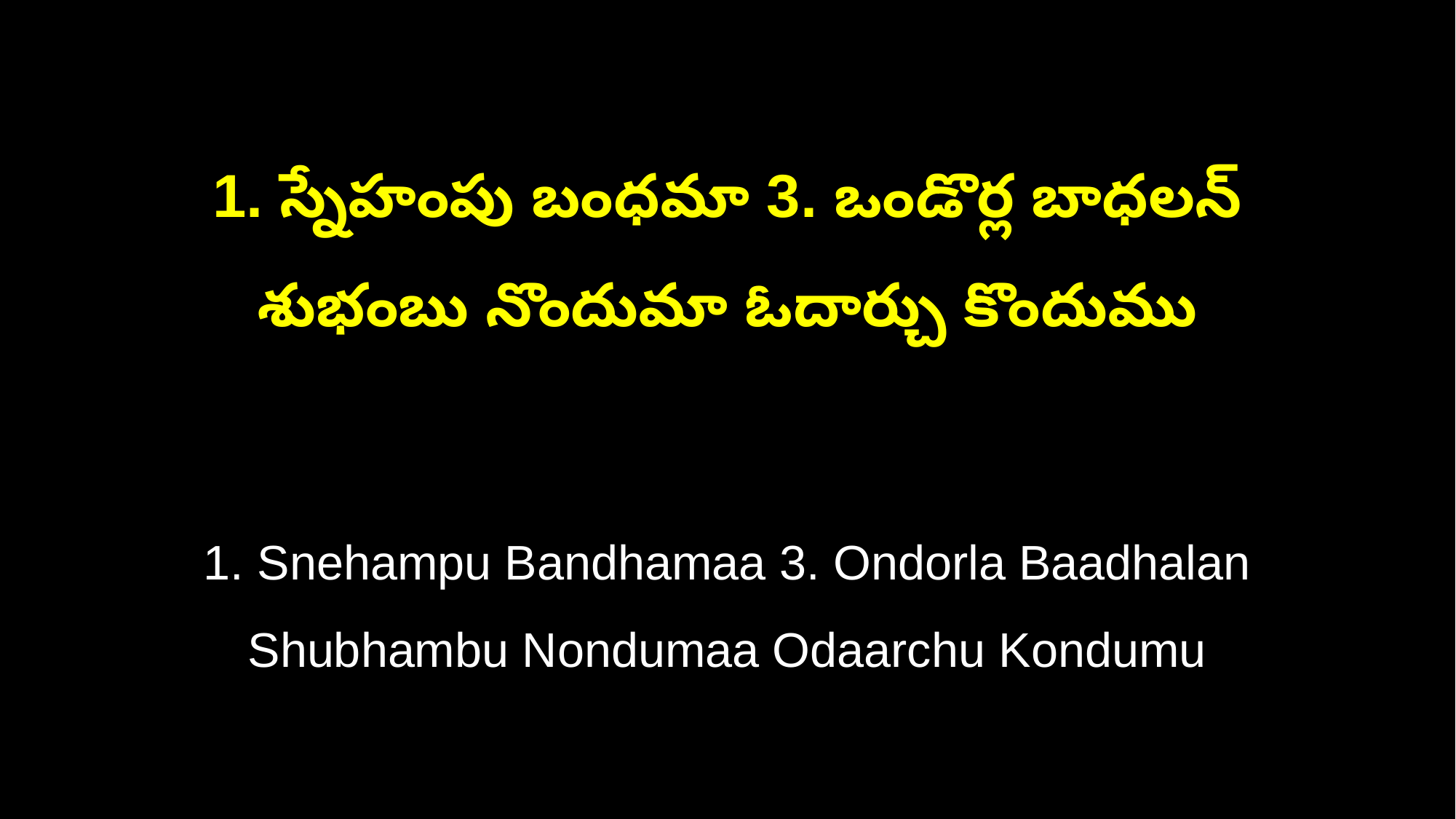

1. స్నేహంపు బంధమా 3. ఒండొర్ల బాధలన్
శుభంబు నొందుమా ఓదార్చు కొందుము
1. Snehampu Bandhamaa 3. Ondorla Baadhalan
Shubhambu Nondumaa Odaarchu Kondumu